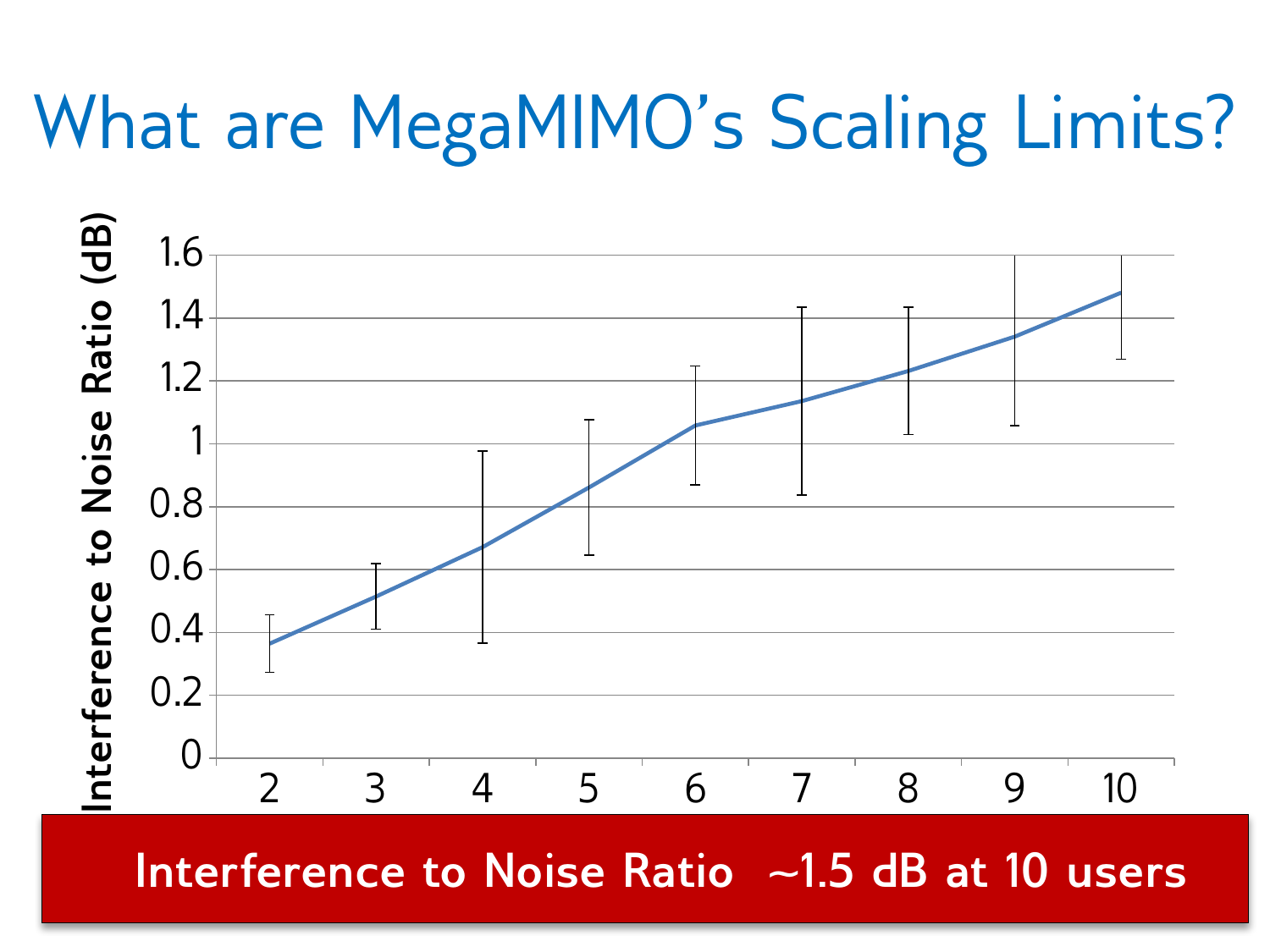

# What are MegaMIMO’s Scaling Limits?

### Chart

| Category |  |
|---|---|
| 2 | 0.364 |
| 3 | 0.514 |
| 4 | 0.6711 |
| 5 | 0.8612 |
| 6 | 1.0585 |
| 7 | 1.1361 |
| 8 | 1.2318 |
| 9 | 1.3412 |
| 10 | 1.4812 |
Interference to Noise Ratio (dB)
Number of APs on Same Channel
Interference to Noise Ratio  ~1.5 dB at 10 users